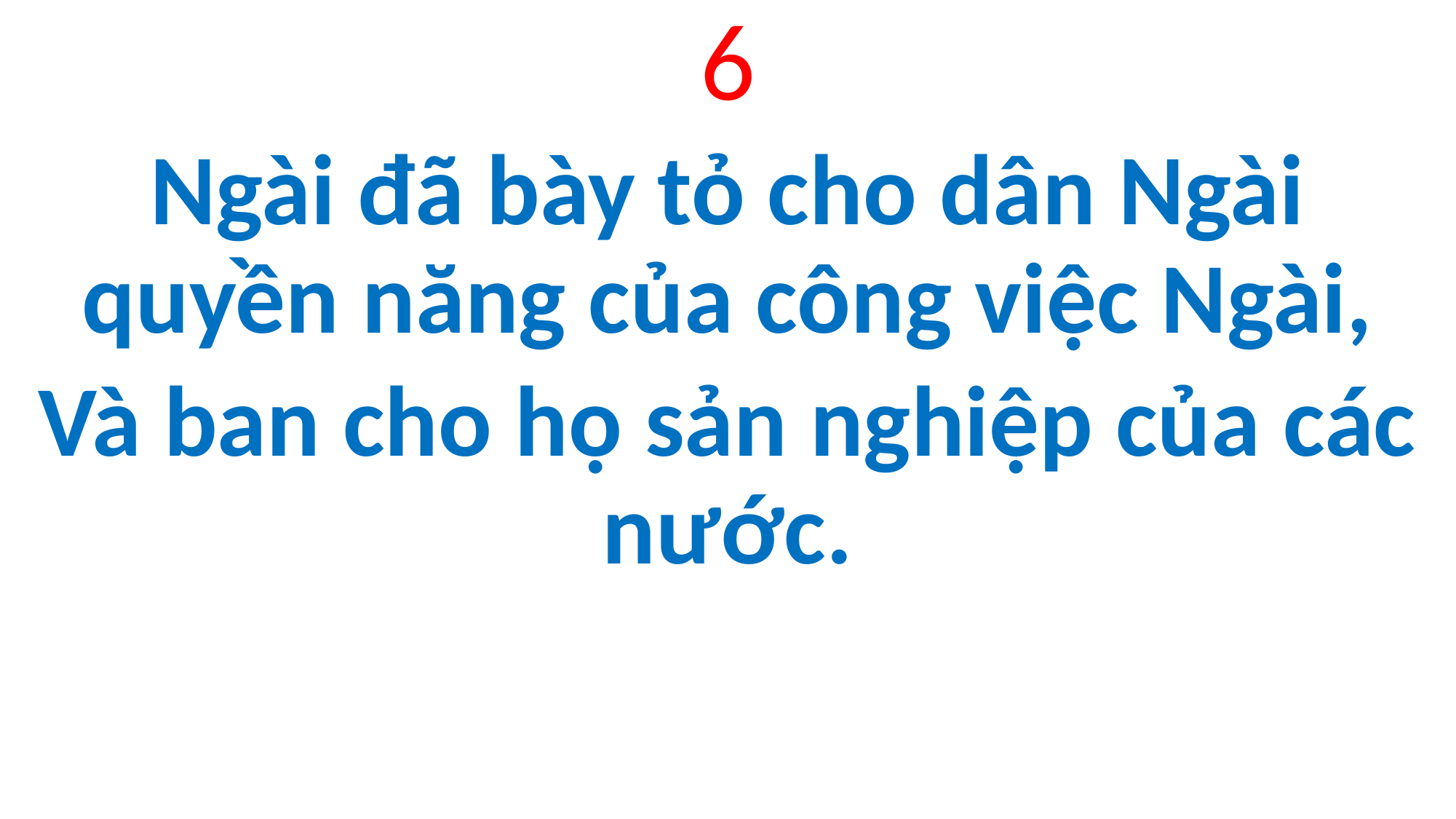

6
Ngài đã bày tỏ cho dân Ngài quyền năng của công việc Ngài,
Và ban cho họ sản nghiệp của các nước.